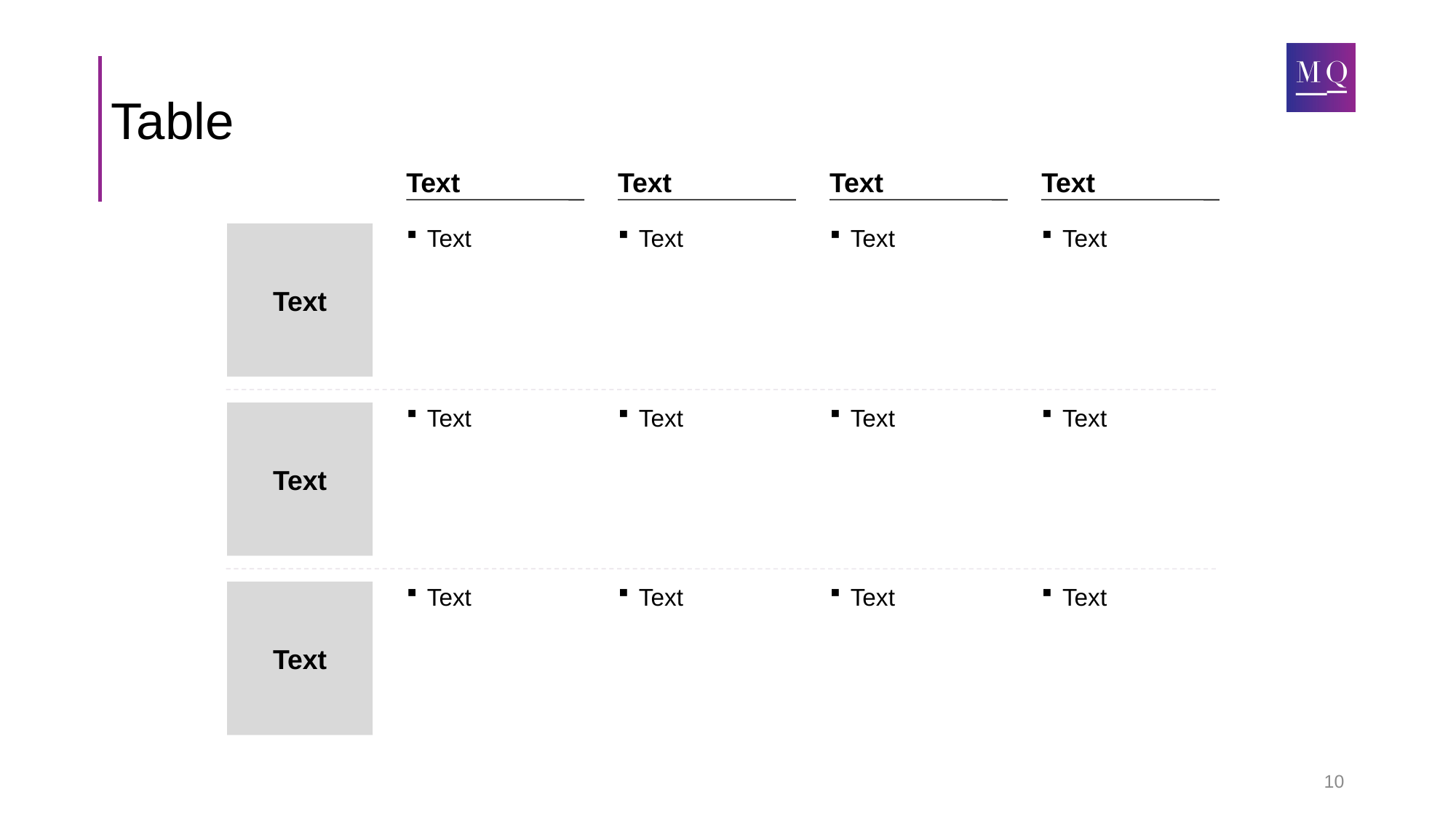

# Table
Text
Text
Text
Text

Text
Text
Text
Text
Text

Text
Text
Text
Text
Text

Text
Text
Text
Text
Text
10